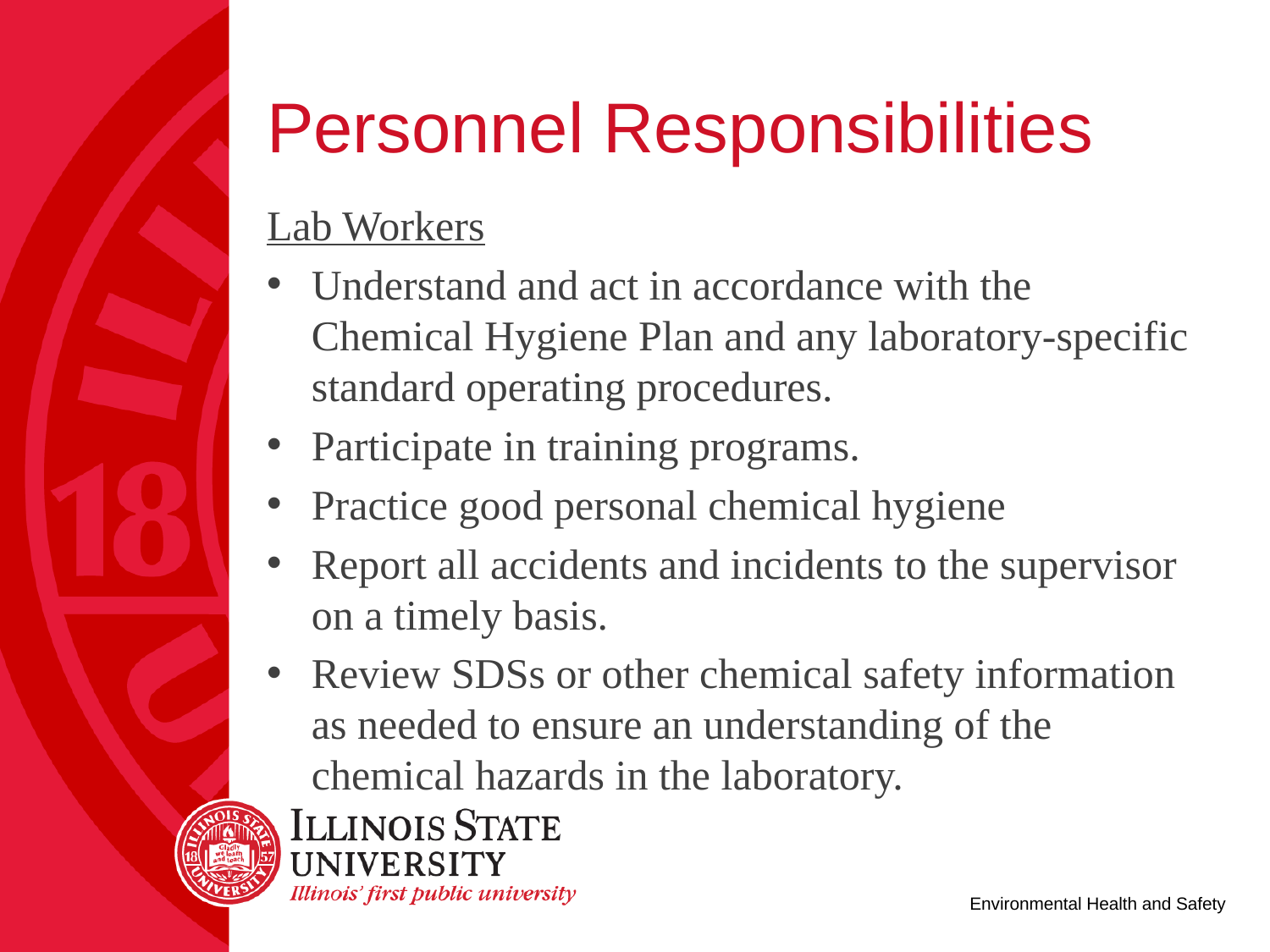

# Personnel Responsibilities
Lab Workers
Understand and act in accordance with the Chemical Hygiene Plan and any laboratory-specific standard operating procedures.
Participate in training programs.
Practice good personal chemical hygiene
Report all accidents and incidents to the supervisor on a timely basis.
Review SDSs or other chemical safety information as needed to ensure an understanding of the chemical hazards in the laboratory.